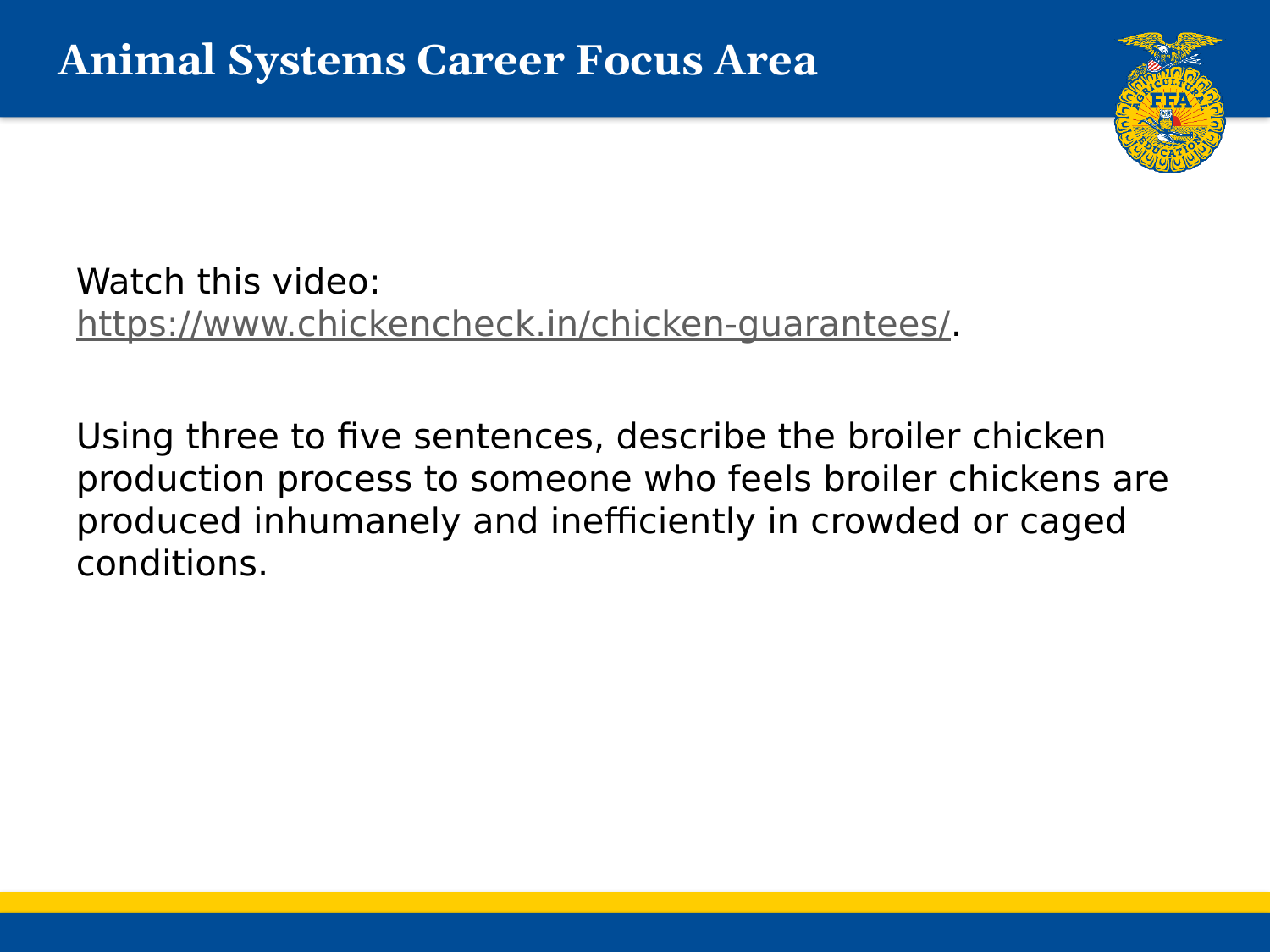

# Animal Systems Career Focus Area
Watch this video: https://www.chickencheck.in/chicken-guarantees/.

Using three to five sentences, describe the broiler chicken production process to someone who feels broiler chickens are produced inhumanely and inefficiently in crowded or caged conditions.